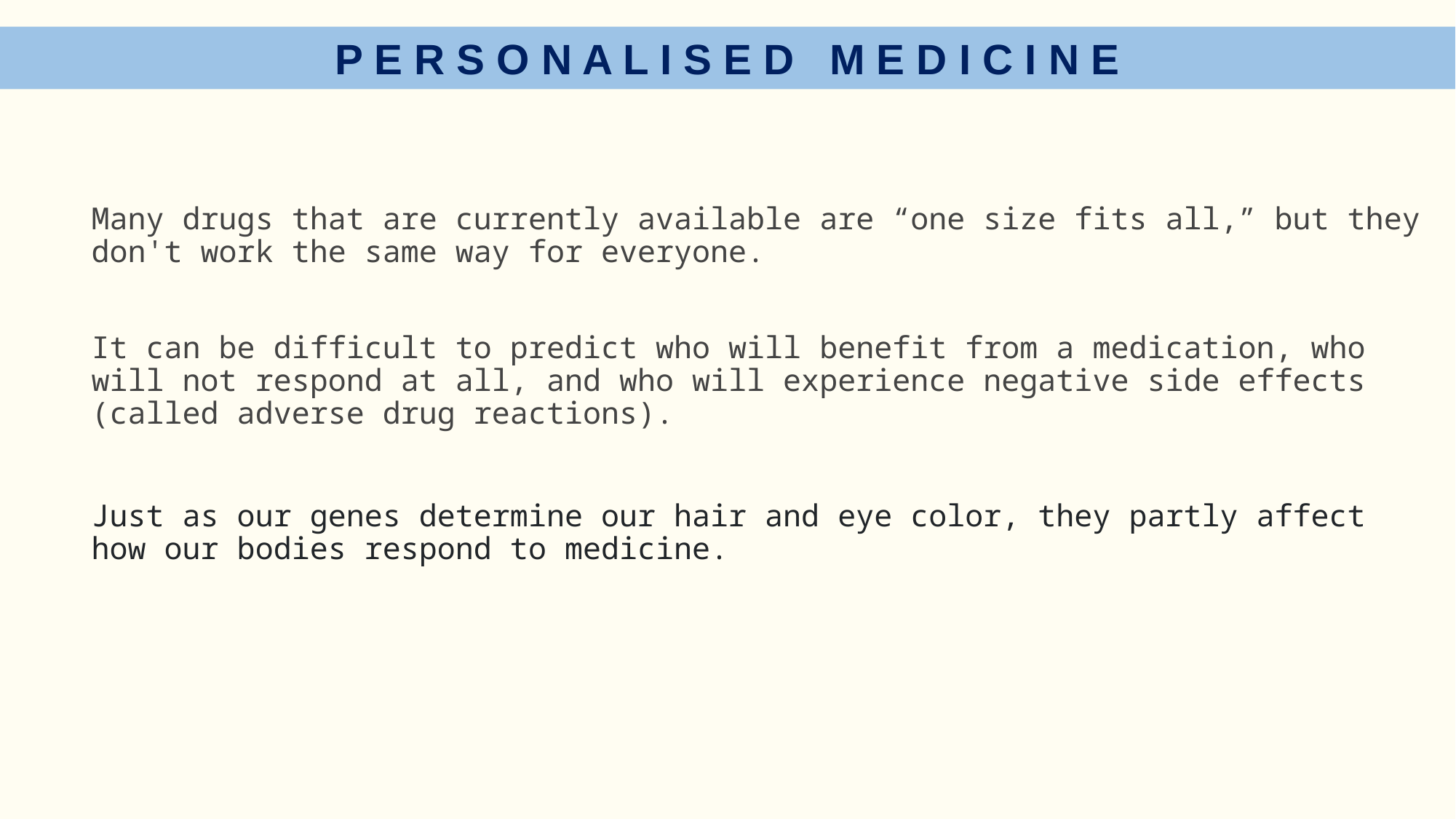

P E R S O N A L I S E D   M E D I C I N E
Many drugs that are currently available are “one size fits all,” but they don't work the same way for everyone.

It can be difficult to predict who will benefit from a medication, who will not respond at all, and who will experience negative side effects (called adverse drug reactions).

Just as our genes determine our hair and eye color, they partly affect how our bodies respond to medicine.